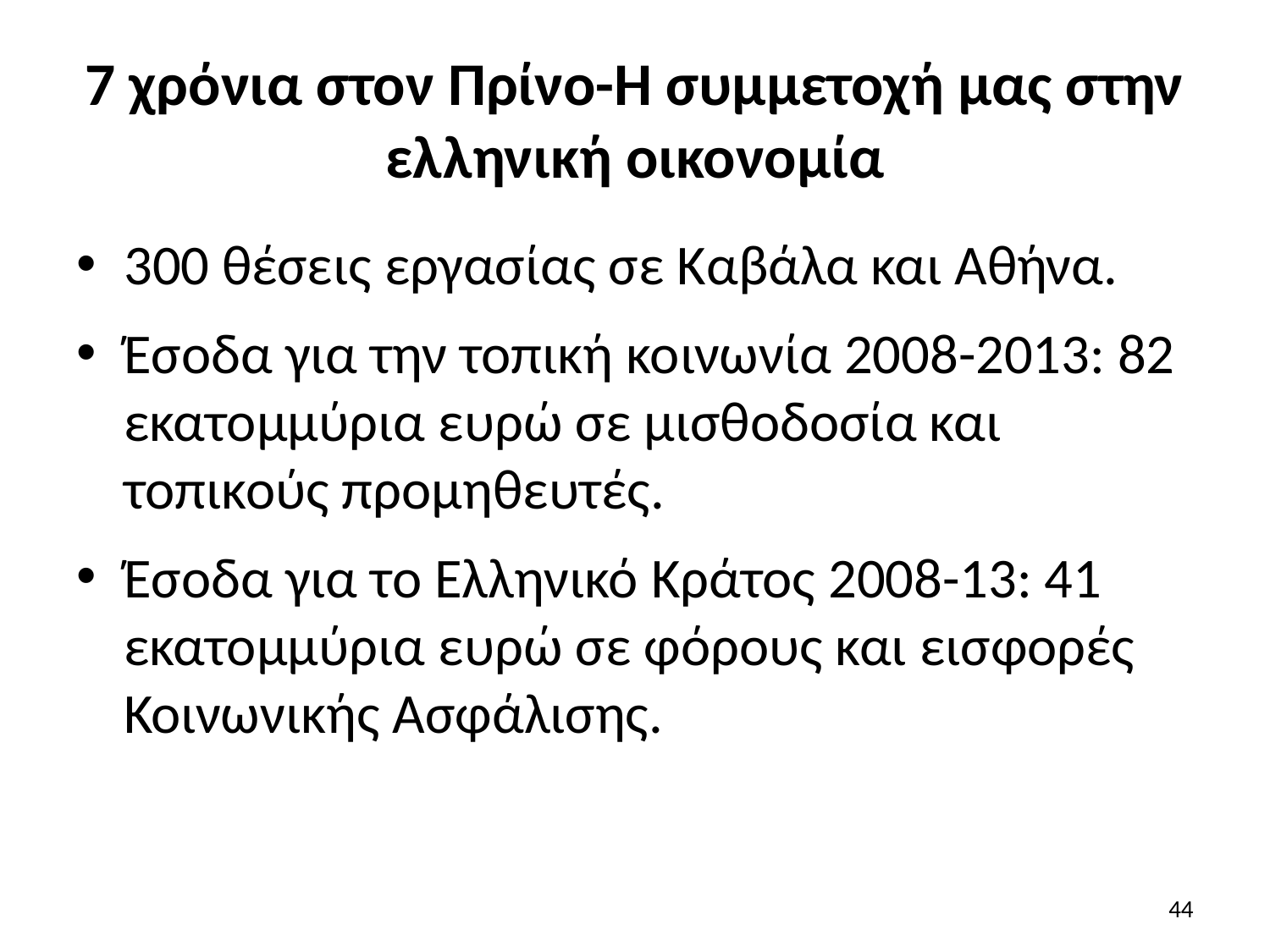

# 7 χρόνια στον Πρίνο-Η συμμετοχή μας στην ελληνική οικονομία
300 θέσεις εργασίας σε Καβάλα και Αθήνα.
Έσοδα για την τοπική κοινωνία 2008-2013: 82 εκατομμύρια ευρώ σε μισθοδοσία και τοπικούς προμηθευτές.
Έσοδα για το Ελληνικό Κράτος 2008-13: 41 εκατομμύρια ευρώ σε φόρους και εισφορές Κοινωνικής Ασφάλισης.
44